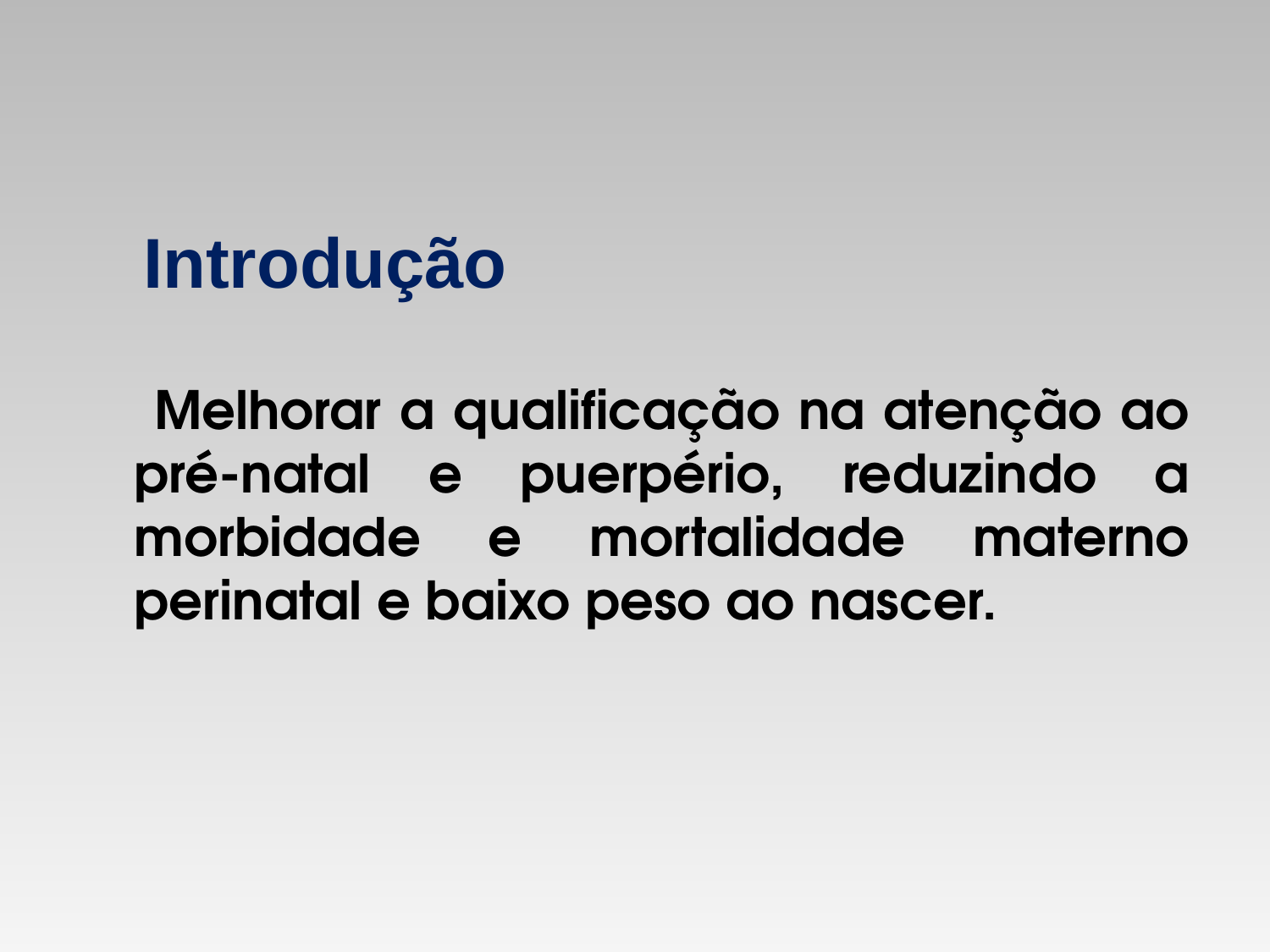

# Introdução
    Melhorar a qualificação na atenção ao pré-natal e puerpério, reduzindo a morbidade e mortalidade materno perinatal e baixo peso ao nascer.